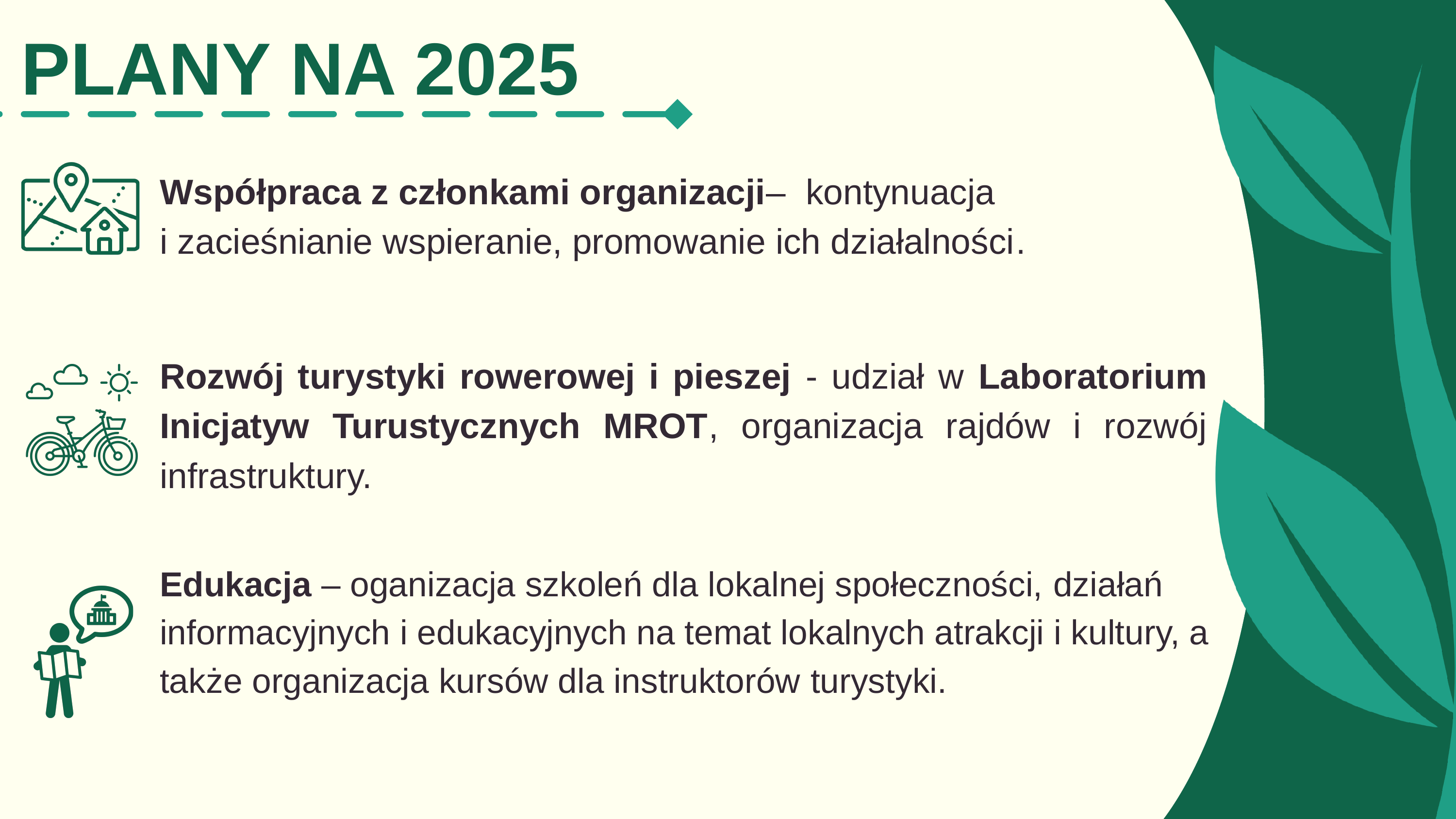

PLANY NA 2025

Współpraca z członkami organizacji–  kontynuacja
i zacieśnianie wspieranie, promowanie ich działalności.

Rozwój turystyki rowerowej i pieszej - udział w Laboratorium Inicjatyw Turustycznych MROT, organizacja rajdów i rozwój infrastruktury.

Edukacja – oganizacja szkoleń dla lokalnej społeczności, działań informacyjnych i edukacyjnych na temat lokalnych atrakcji i kultury, a także organizacja kursów dla instruktorów turystyki.